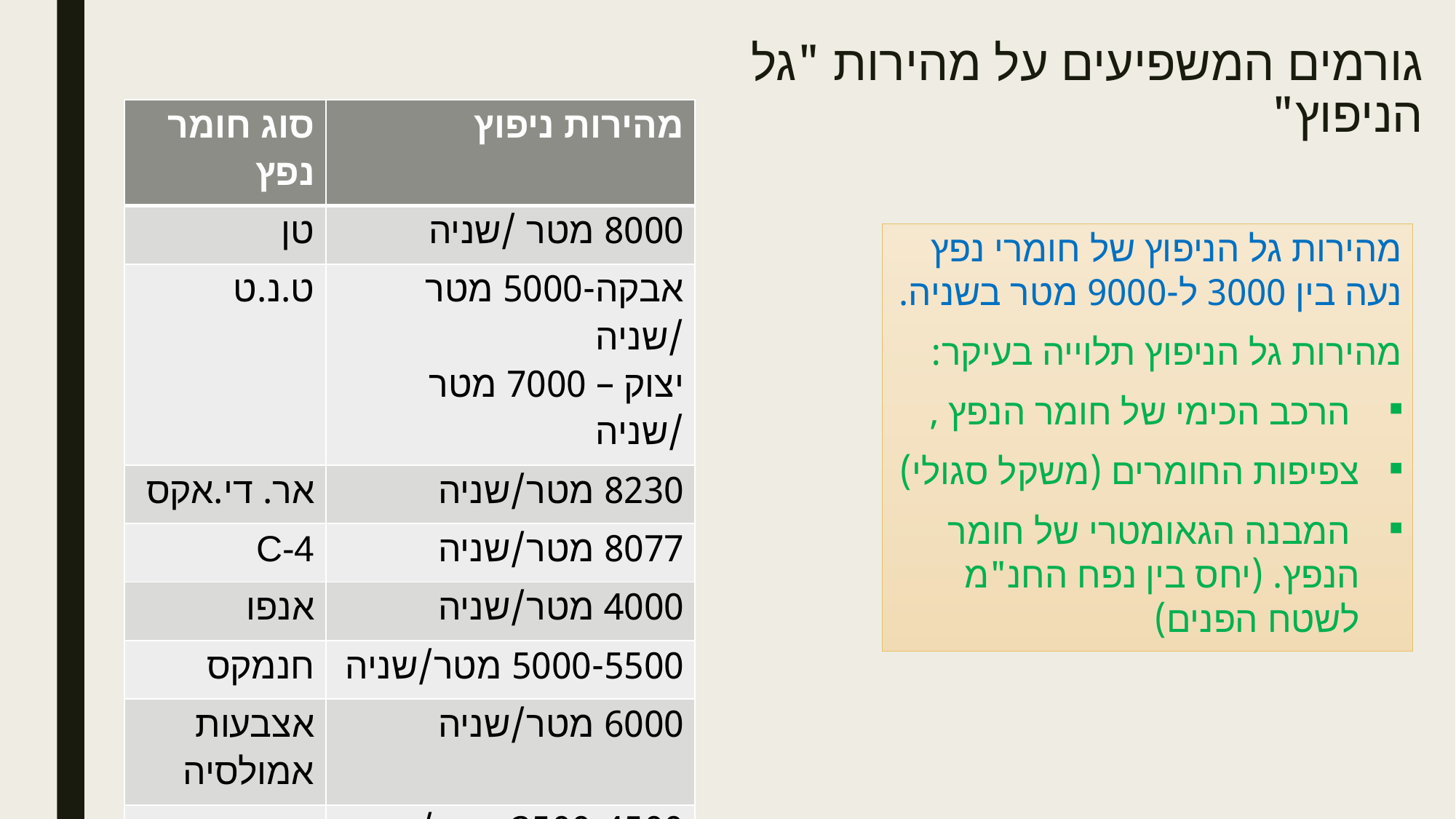

# גורמים המשפיעים על מהירות "גל הניפוץ"
| סוג חומר נפץ | מהירות ניפוץ |
| --- | --- |
| טן | 8000 מטר /שניה |
| ט.נ.ט | אבקה-5000 מטר /שניה יצוק – 7000 מטר /שניה |
| אר. די.אקס | 8230 מטר/שניה |
| C-4 | 8077 מטר/שניה |
| אנפו | 4000 מטר/שניה |
| חנמקס | 5000-5500 מטר/שניה |
| אצבעות אמולסיה | 6000 מטר/שניה |
| חנית | 3500-4500 מטר/שניה |
| אמית | 3500-4500 מטר/שניה |
| חן אמון | 4500-5500 מטר/שניה |
מהירות גל הניפוץ של חומרי נפץ נעה בין 3000 ל-9000 מטר בשניה.
מהירות גל הניפוץ תלוייה בעיקר:
 הרכב הכימי של חומר הנפץ ,
צפיפות החומרים (משקל סגולי)
 המבנה הגאומטרי של חומר הנפץ. (יחס בין נפח החנ"מ לשטח הפנים)